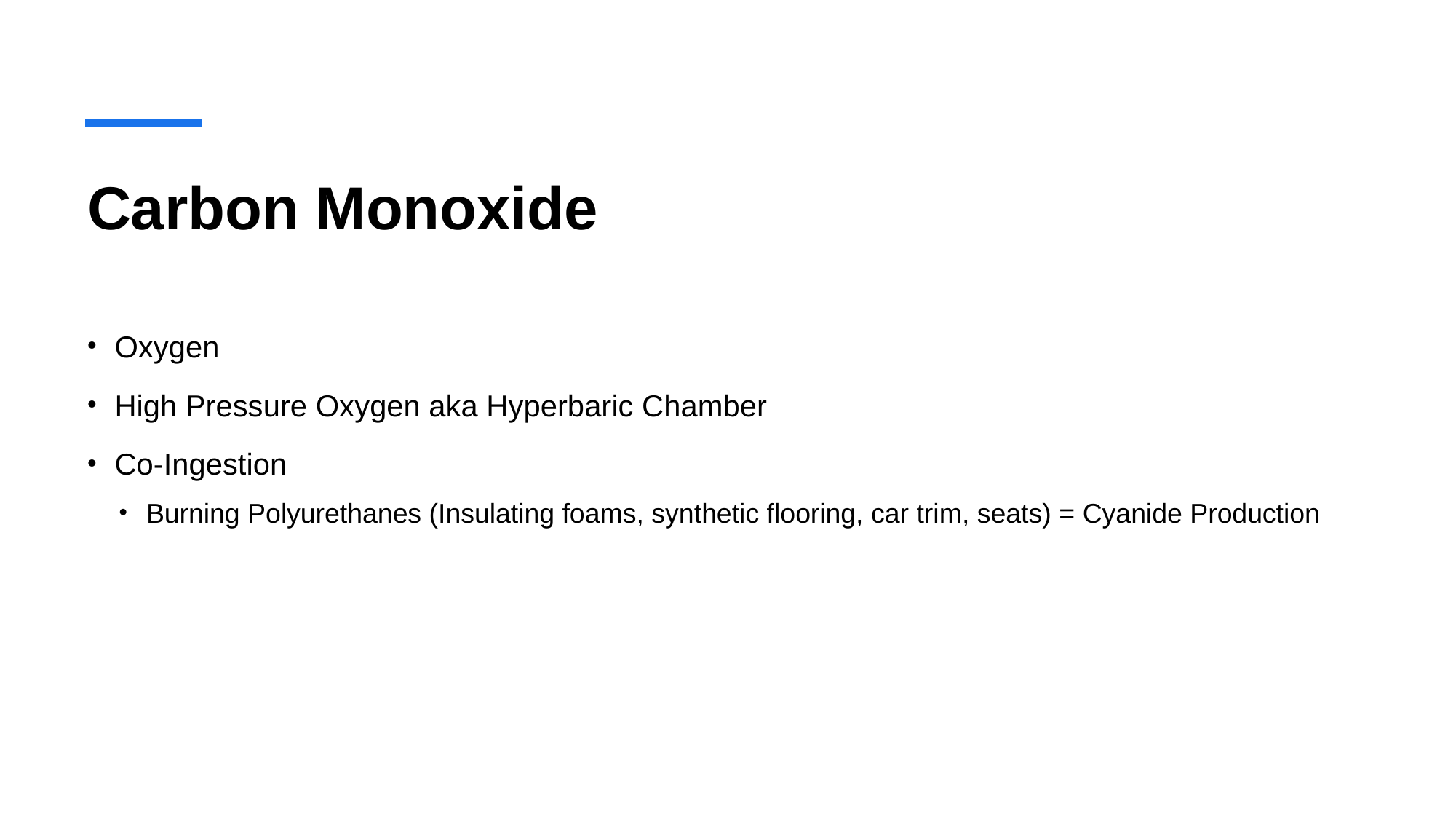

# Carbon Monoxide
Oxygen
High Pressure Oxygen aka Hyperbaric Chamber
Co-Ingestion
Burning Polyurethanes (Insulating foams, synthetic flooring, car trim, seats) = Cyanide Production